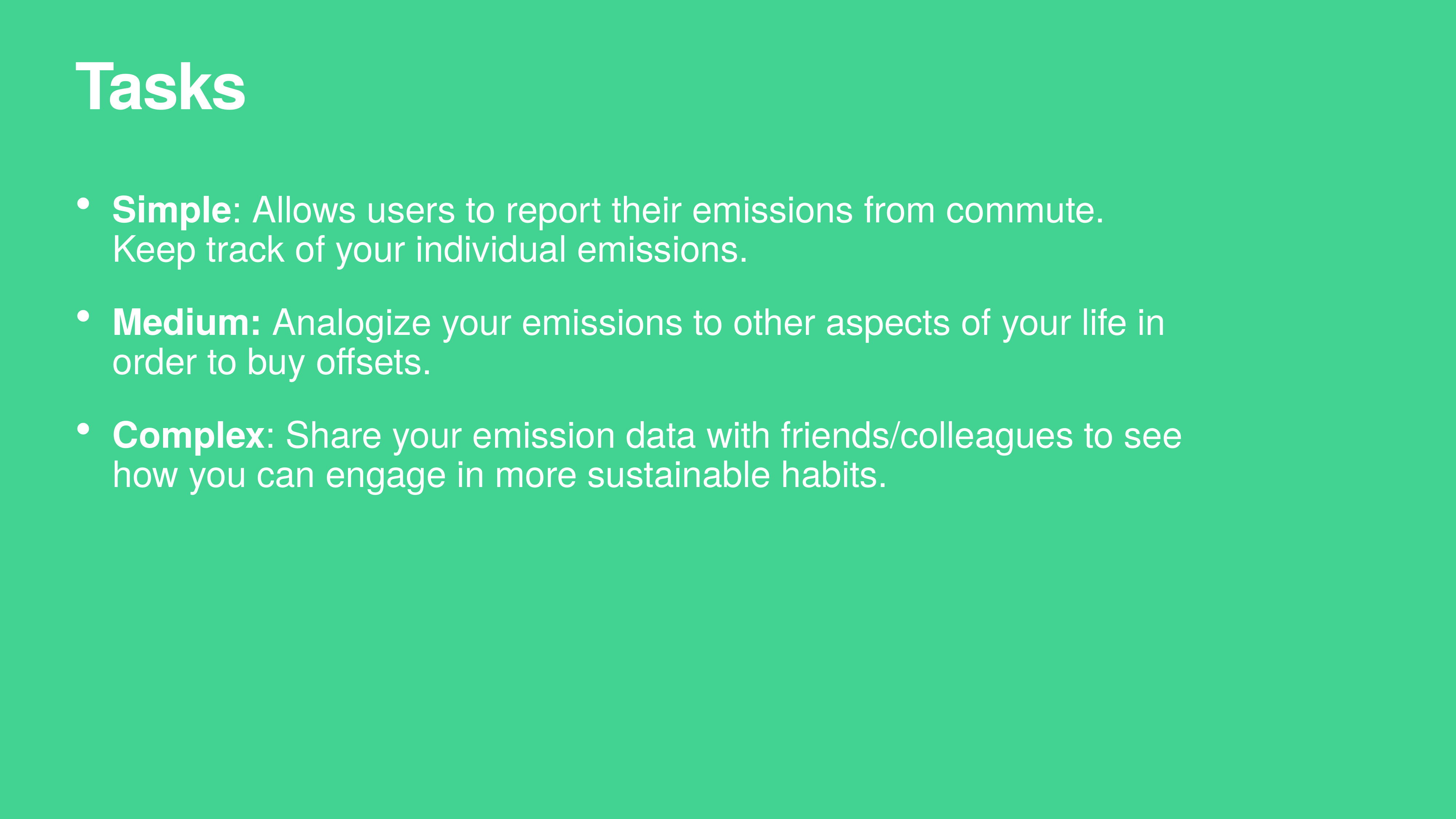

# Tasks
Simple: Allows users to report their emissions from commute. Keep track of your individual emissions.
Medium: Analogize your emissions to other aspects of your life in order to buy offsets.
Complex: Share your emission data with friends/colleagues to see how you can engage in more sustainable habits.